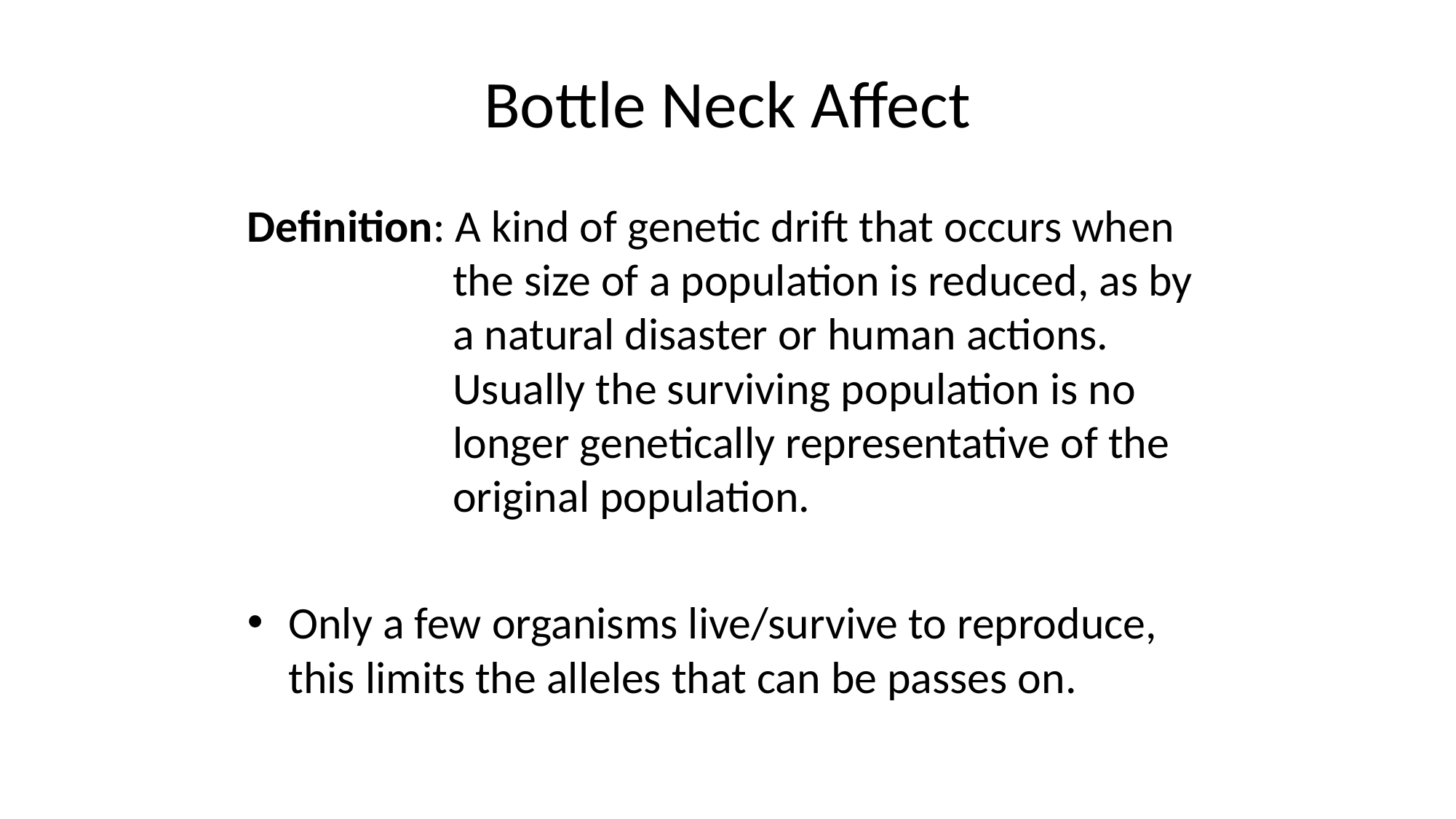

# Bottle Neck Affect
Definition: A kind of genetic drift that occurs when the size of a population is reduced, as by a natural disaster or human actions.  Usually the surviving population is no longer genetically representative of the original population.

Only a few organisms live/survive to reproduce, this limits the alleles that can be passes on.